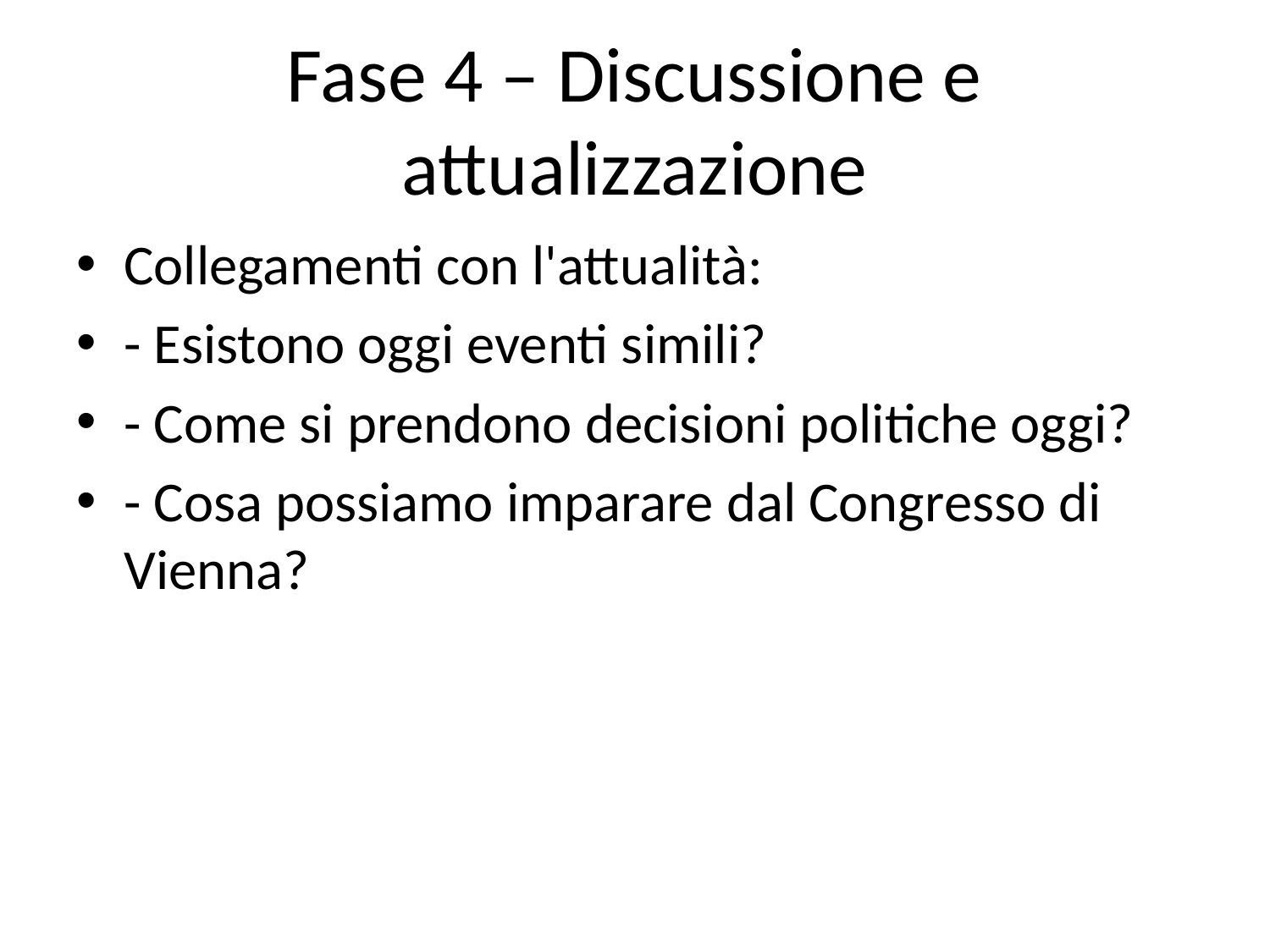

# Fase 4 – Discussione e attualizzazione
Collegamenti con l'attualità:
- Esistono oggi eventi simili?
- Come si prendono decisioni politiche oggi?
- Cosa possiamo imparare dal Congresso di Vienna?